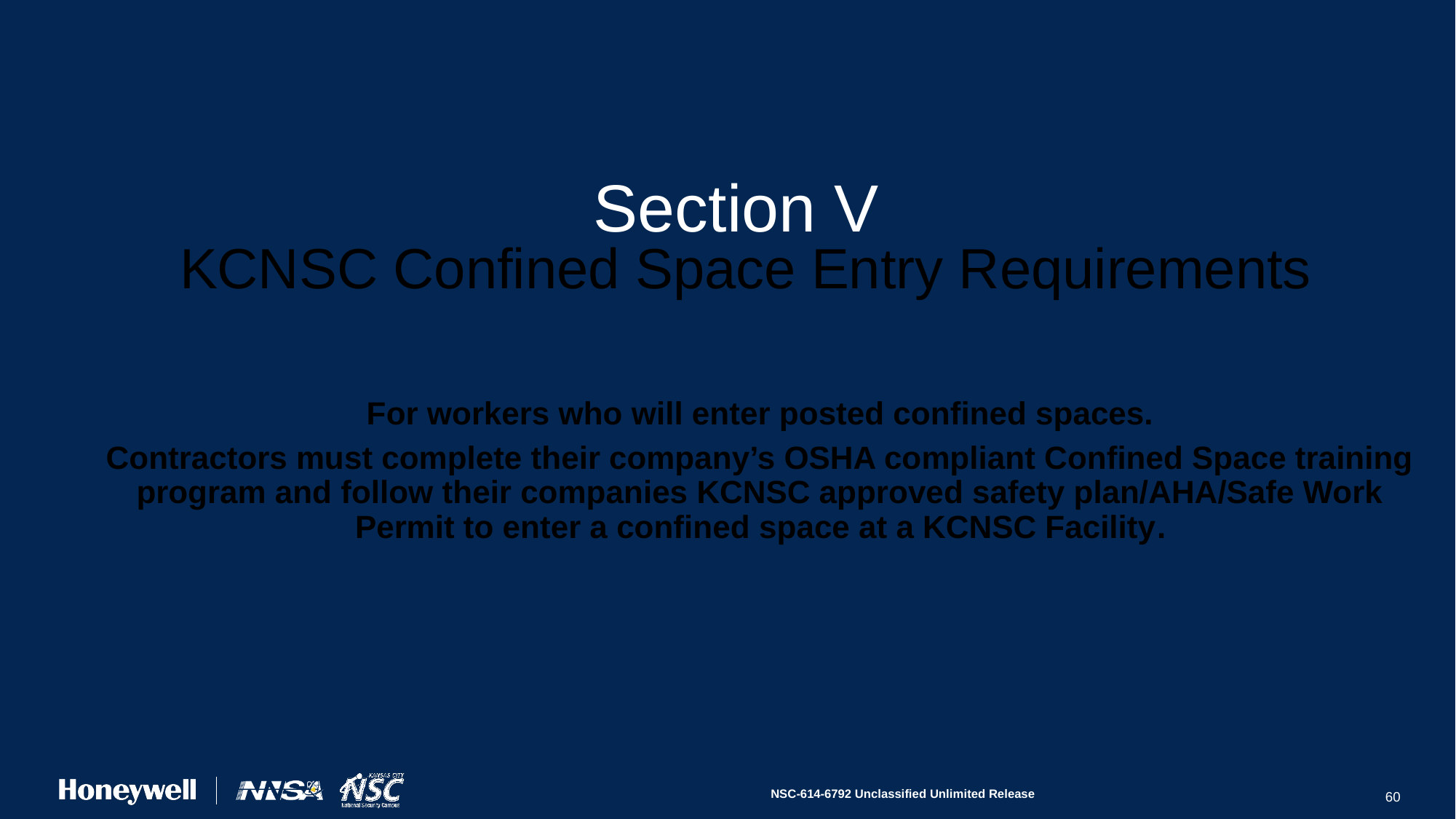

# Section V KCNSC Confined Space Entry Requirements
For workers who will enter posted confined spaces.
Contractors must complete their company’s OSHA compliant Confined Space training program and follow their companies KCNSC approved safety plan/AHA/Safe Work Permit to enter a confined space at a KCNSC Facility.
60
NSC-614-6792 Unclassified Unlimited Release